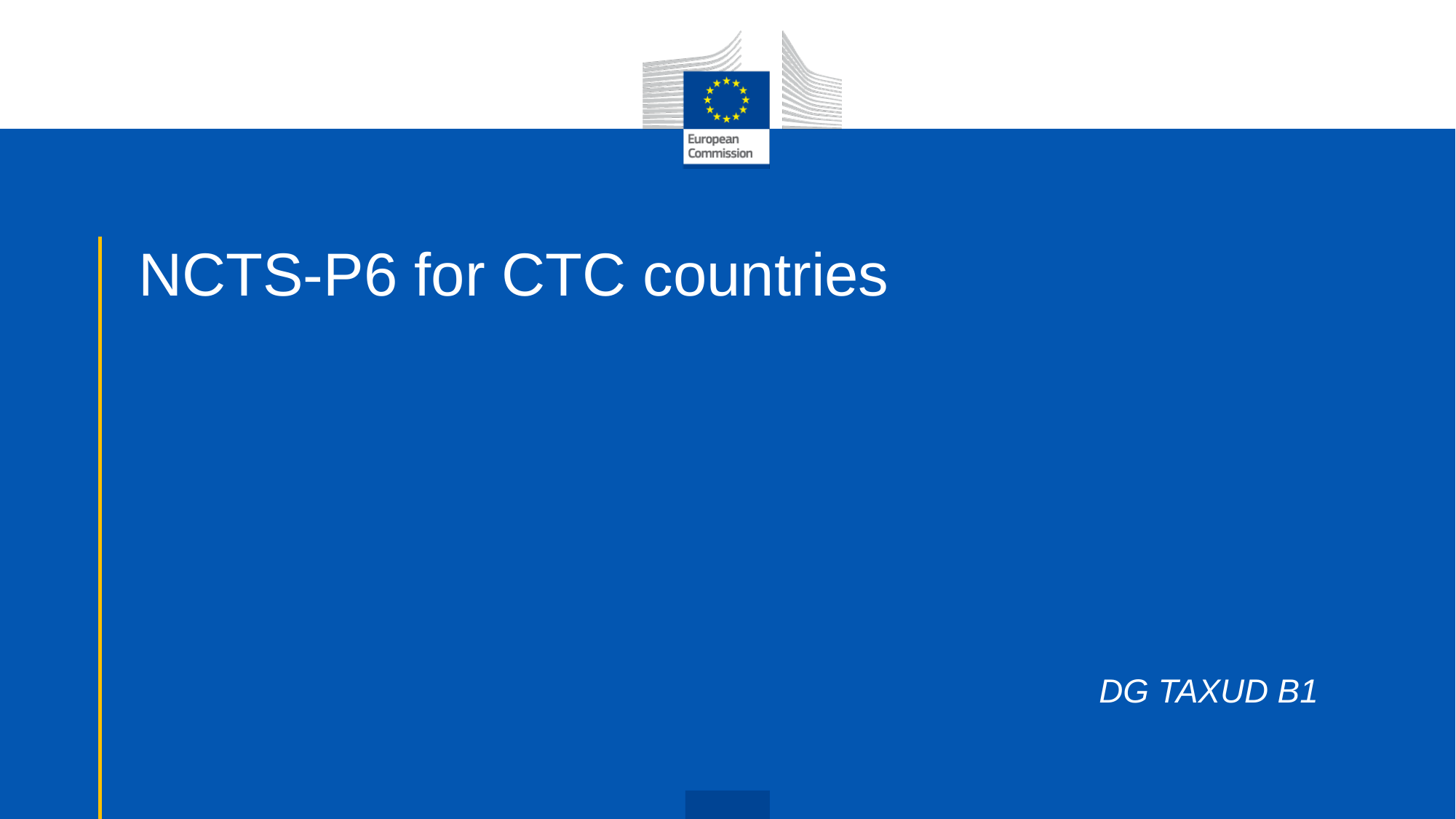

# NCTS-P6 for CTC countries
DG TAXUD B1